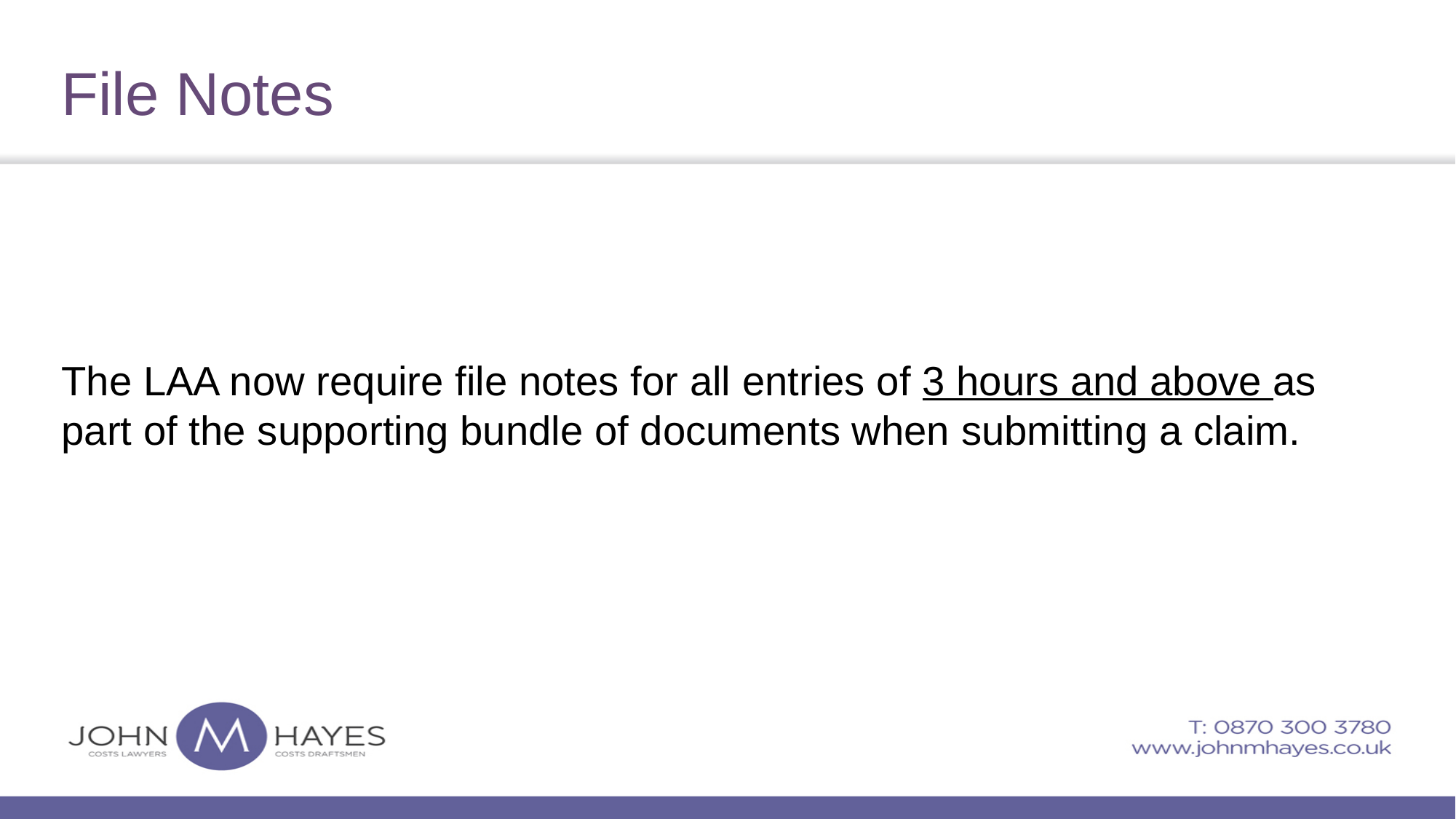

# File Notes

The LAA now require file notes for all entries of 3 hours and above as part of the supporting bundle of documents when submitting a claim.